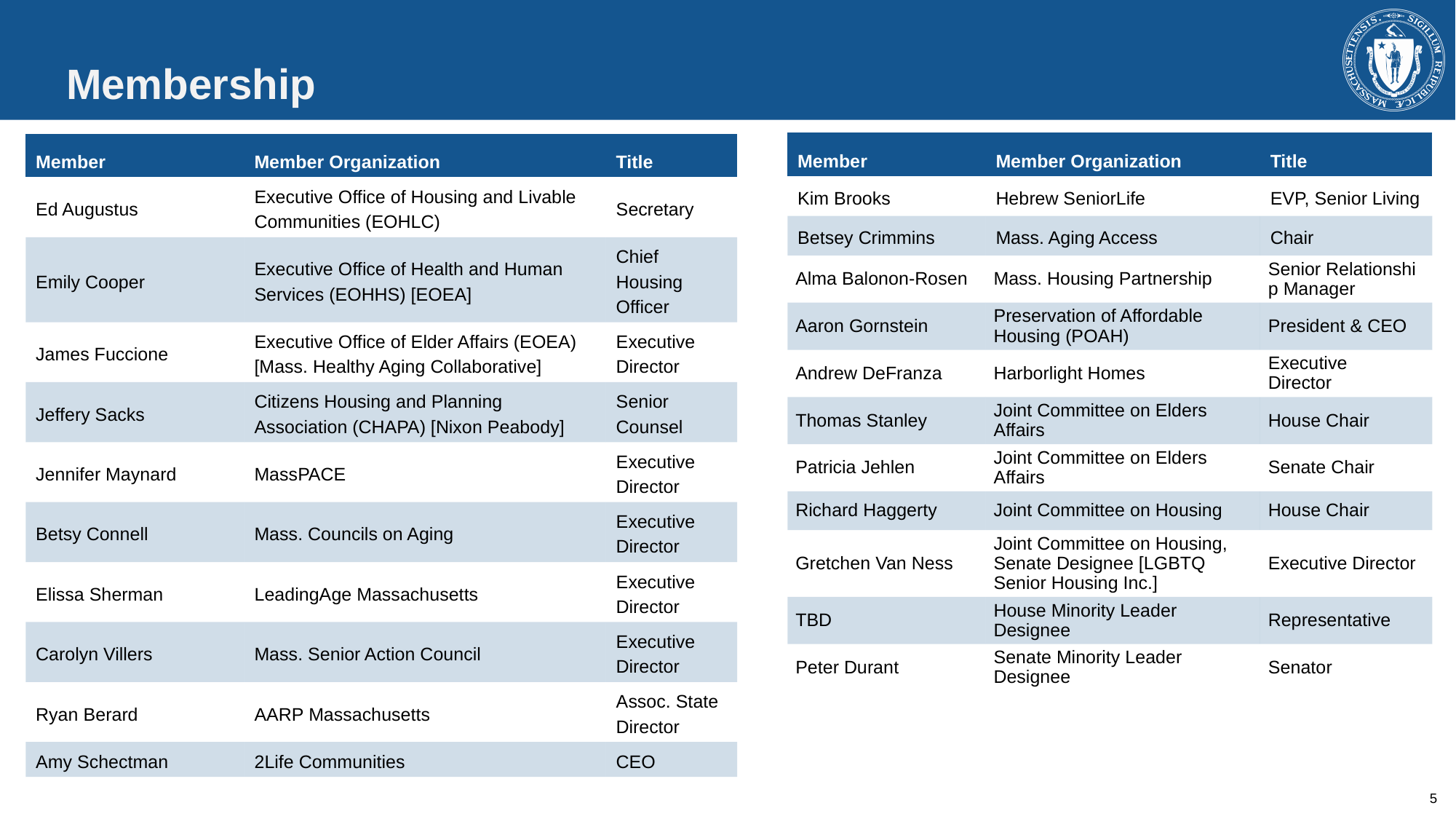

Membership
| Member | Member Organization | Title |
| --- | --- | --- |
| Kim Brooks | Hebrew SeniorLife | EVP, Senior Living |
| Betsey Crimmins | Mass. Aging Access | Chair |
| Alma Balonon-Rosen | Mass. Housing Partnership | Senior Relationship Manager |
| Aaron Gornstein | Preservation of Affordable Housing (POAH) | President & CEO |
| Andrew DeFranza | Harborlight Homes | Executive  Director |
| Thomas Stanley | Joint Committee on Elders Affairs | House Chair |
| Patricia Jehlen | Joint Committee on Elders Affairs | Senate Chair |
| Richard Haggerty | Joint Committee on Housing | House Chair |
| Gretchen Van Ness | Joint Committee on Housing, Senate Designee [LGBTQ Senior Housing Inc.] | Executive Director |
| TBD | House Minority Leader Designee | Representative |
| Peter Durant | Senate Minority Leader Designee | Senator |
| Member | Member Organization | Title |
| --- | --- | --- |
| Ed Augustus | Executive Office of Housing and Livable Communities (EOHLC) | Secretary |
| Emily Cooper | Executive Office of Health and Human Services (EOHHS) [EOEA] | Chief Housing Officer |
| James Fuccione | Executive Office of Elder Affairs (EOEA) [Mass. Healthy Aging Collaborative] | Executive Director |
| Jeffery Sacks | Citizens Housing and Planning Association (CHAPA) [Nixon Peabody] | Senior Counsel |
| Jennifer Maynard | MassPACE | Executive Director |
| Betsy Connell | Mass. Councils on Aging | Executive Director |
| Elissa Sherman | LeadingAge Massachusetts | Executive Director |
| Carolyn Villers | Mass. Senior Action Council | Executive Director |
| Ryan Berard | AARP Massachusetts | Assoc. State Director |
| Amy Schectman | 2Life Communities | CEO |